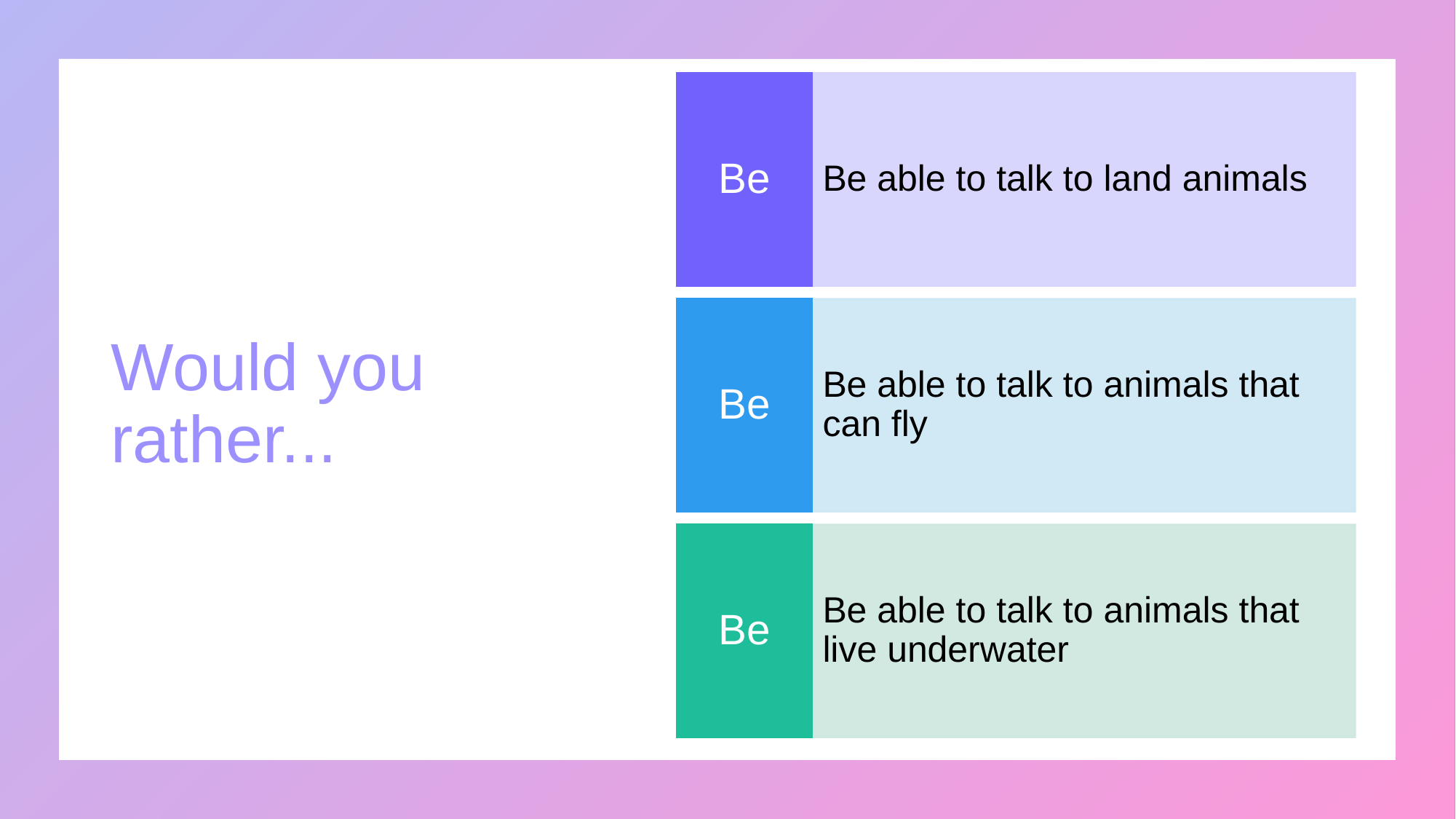

# Would you rather...
Be able to talk to land animals
Be
Be able to talk to animals that can fly
Be
Be able to talk to animals that live underwater
Be